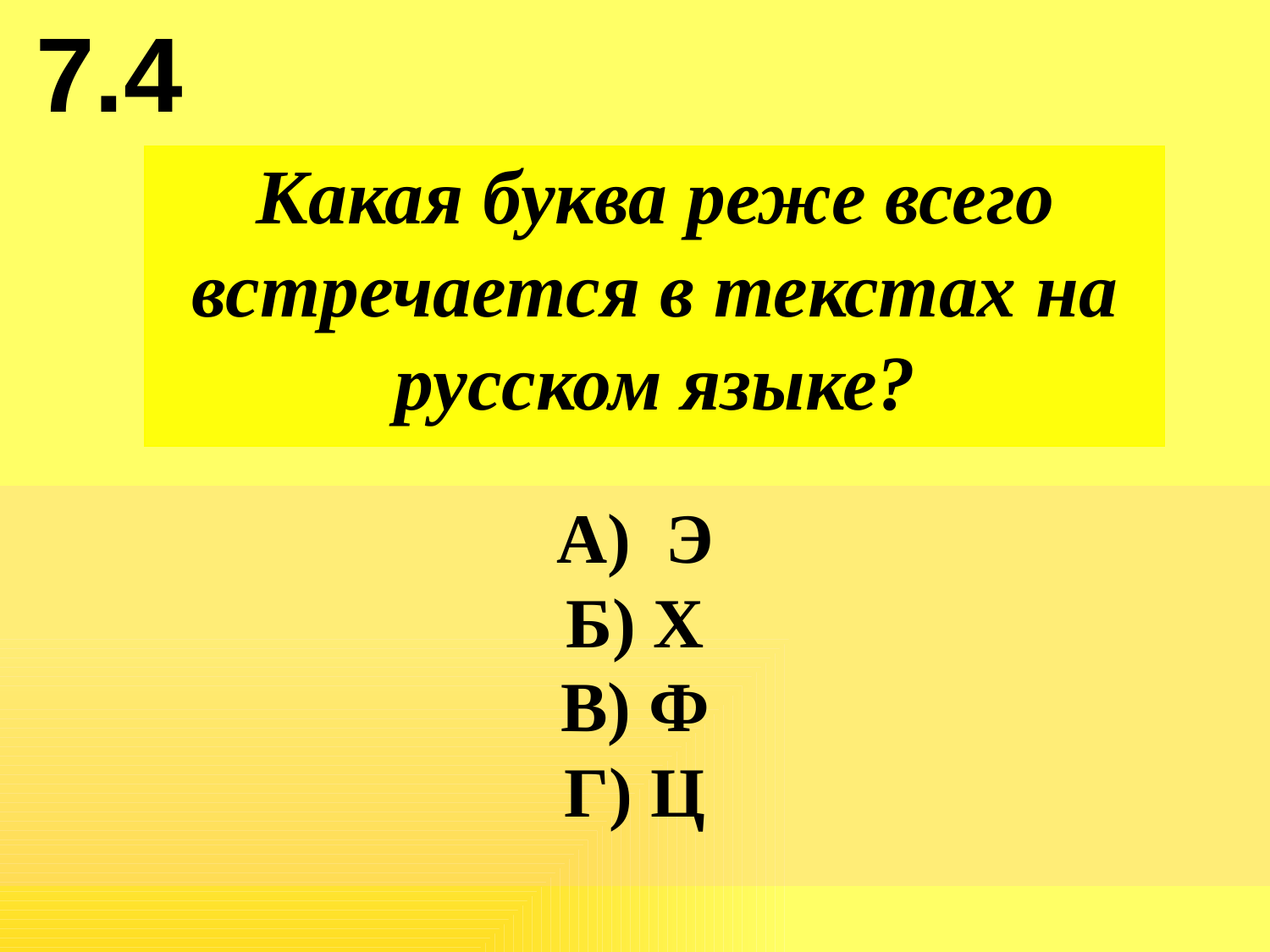

7.4

Какая буква реже всего встречается в текстах на русском языке?
А)  Э
Б) Х
В) Ф
Г) Ц